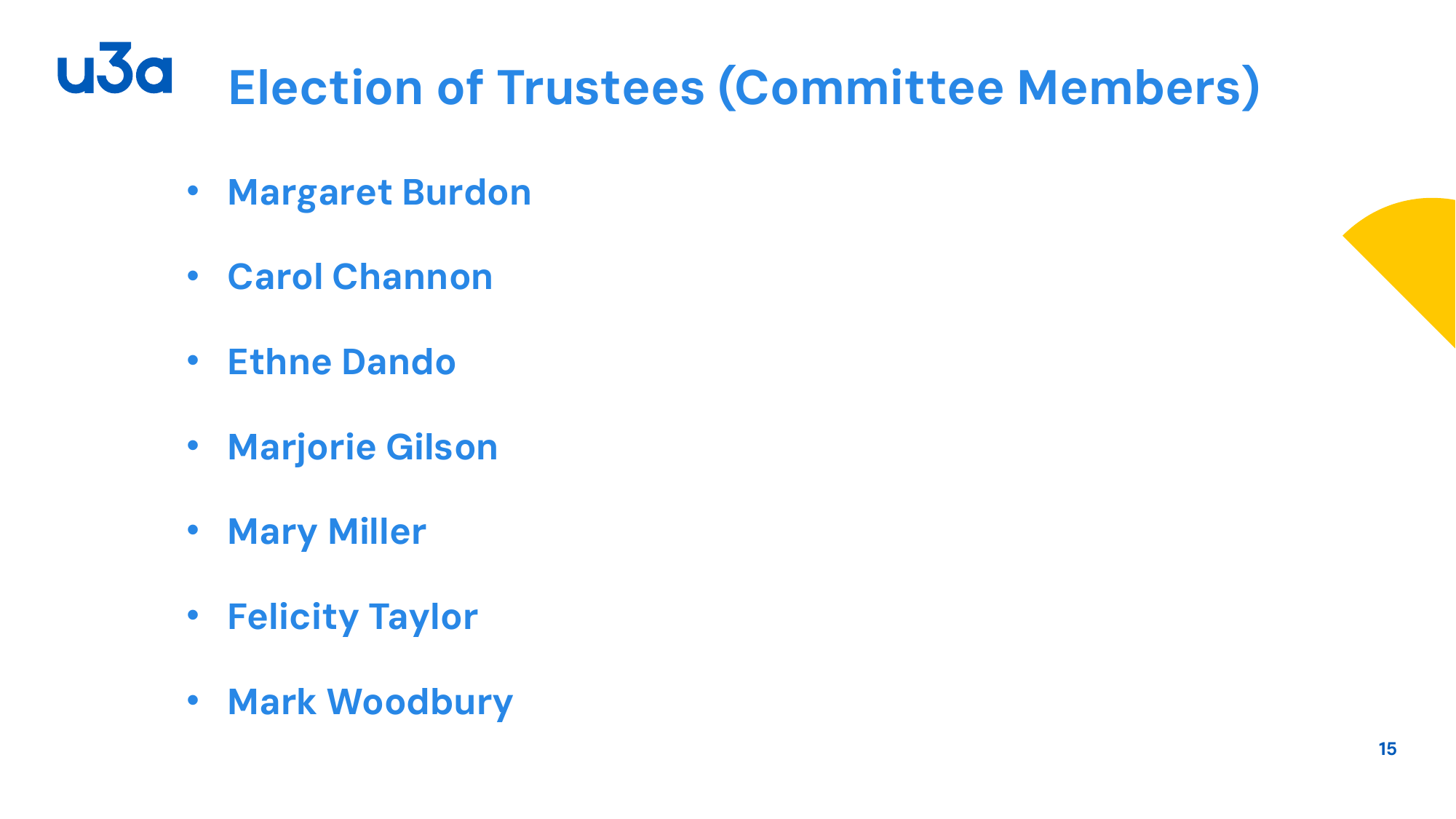

# Election of Trustees (Committee Members)
Margaret Burdon

Carol Channon

Ethne Dando

Marjorie Gilson

Mary Miller

Felicity Taylor

Mark Woodbury

15